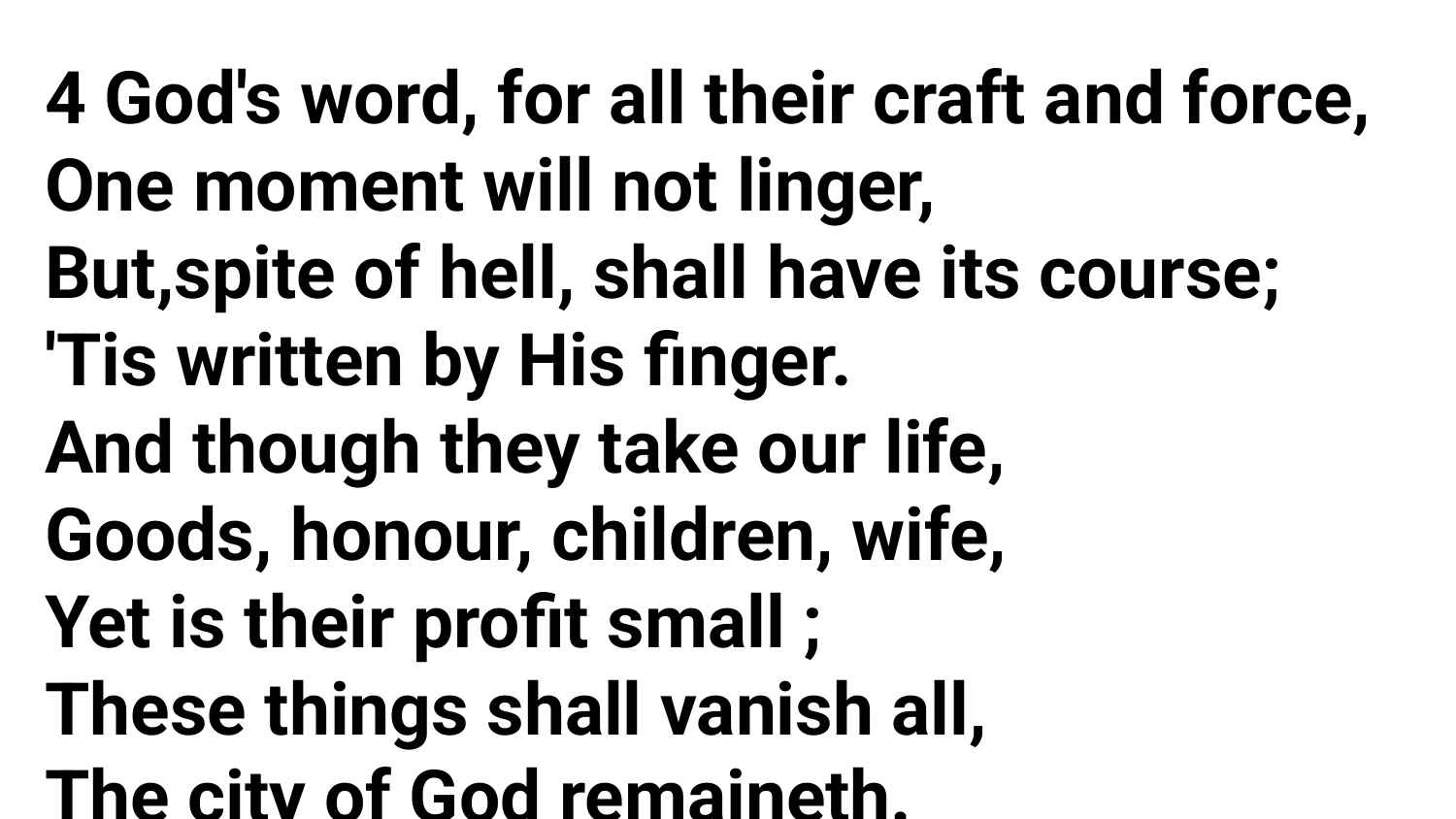

4 God's word, for all their craft and force,
One moment will not linger,
But,spite of hell, shall have its course;
'Tis written by His finger.
And though they take our life,
Goods, honour, children, wife,
Yet is their profit small ;
These things shall vanish all,
The city of God remaineth.